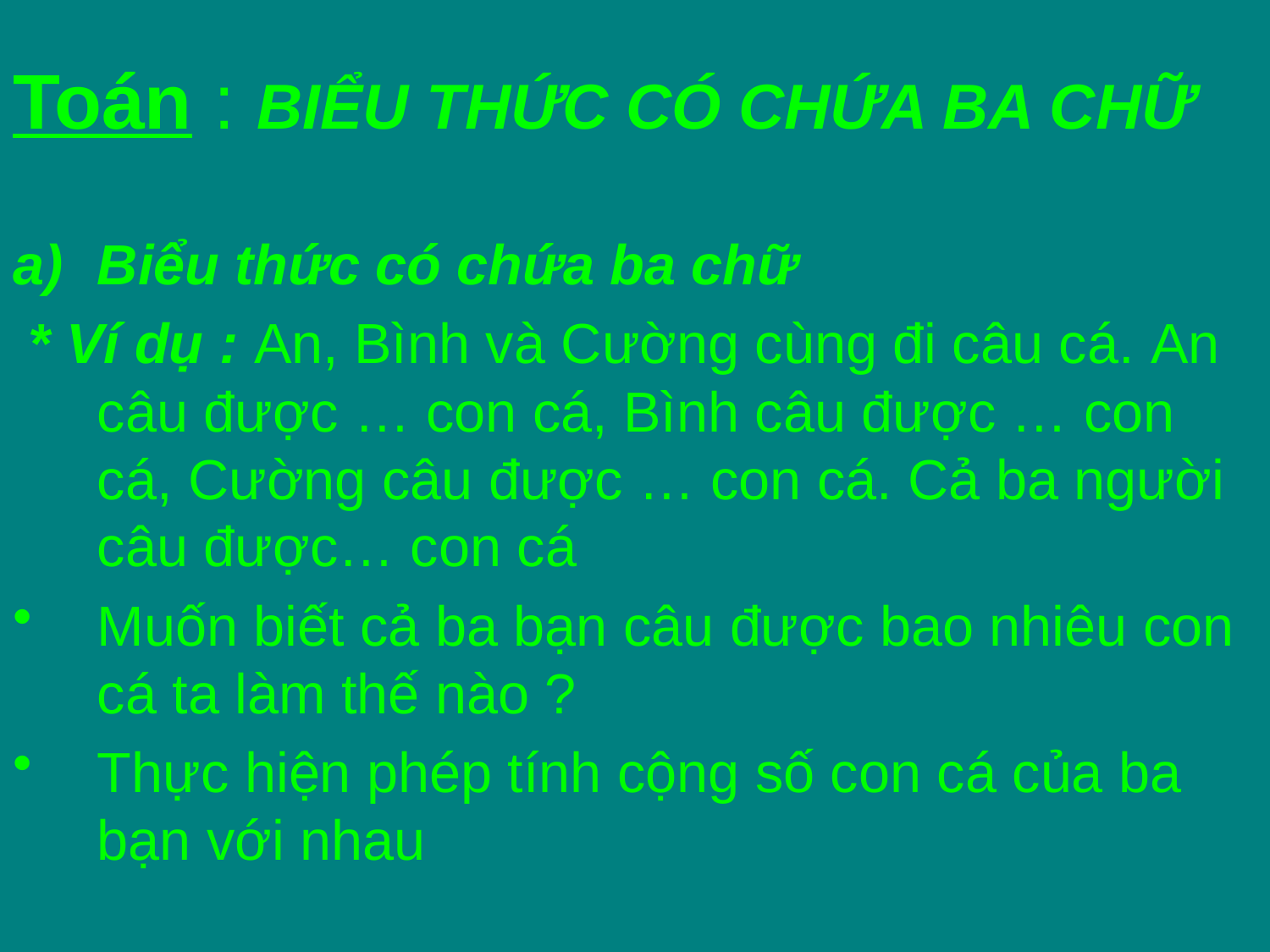

# Toán : BIỂU THỨC CÓ CHỨA BA CHỮ
Biểu thức có chứa ba chữ
 * Ví dụ : An, Bình và Cường cùng đi câu cá. An câu được … con cá, Bình câu được … con cá, Cường câu được … con cá. Cả ba người câu được… con cá
Muốn biết cả ba bạn câu được bao nhiêu con cá ta làm thế nào ?
Thực hiện phép tính cộng số con cá của ba bạn với nhau